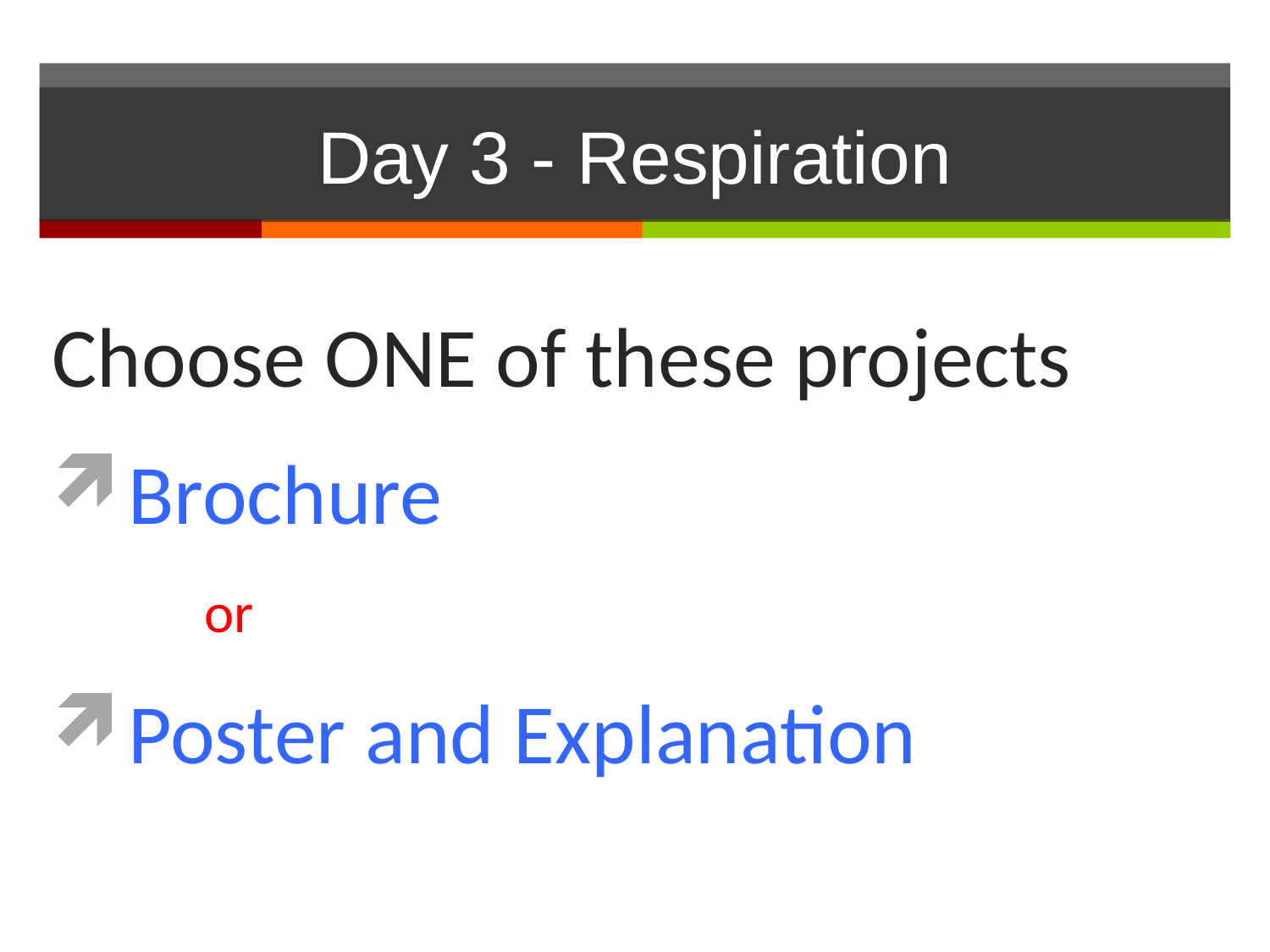

# Day 3 - Respiration
Choose ONE of these projects
Brochure
            or
Poster and Explanation